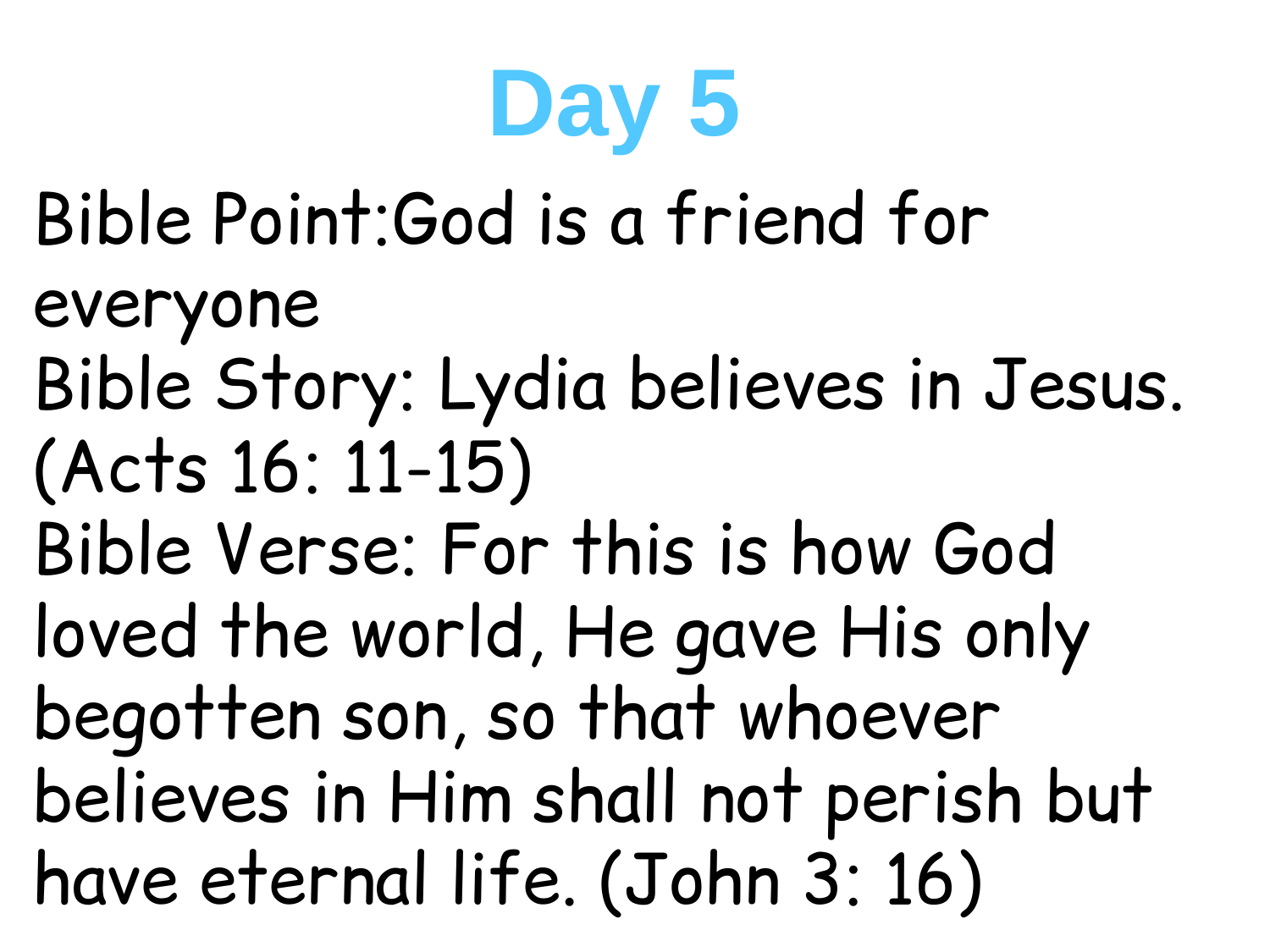

Day 5
Bible Point:God is a friend for everyone
Bible Story: Lydia believes in Jesus. (Acts 16: 11-15)
Bible Verse: For this is how God loved the world, He gave His only begotten son, so that whoever believes in Him shall not perish but have eternal life. (John 3: 16)